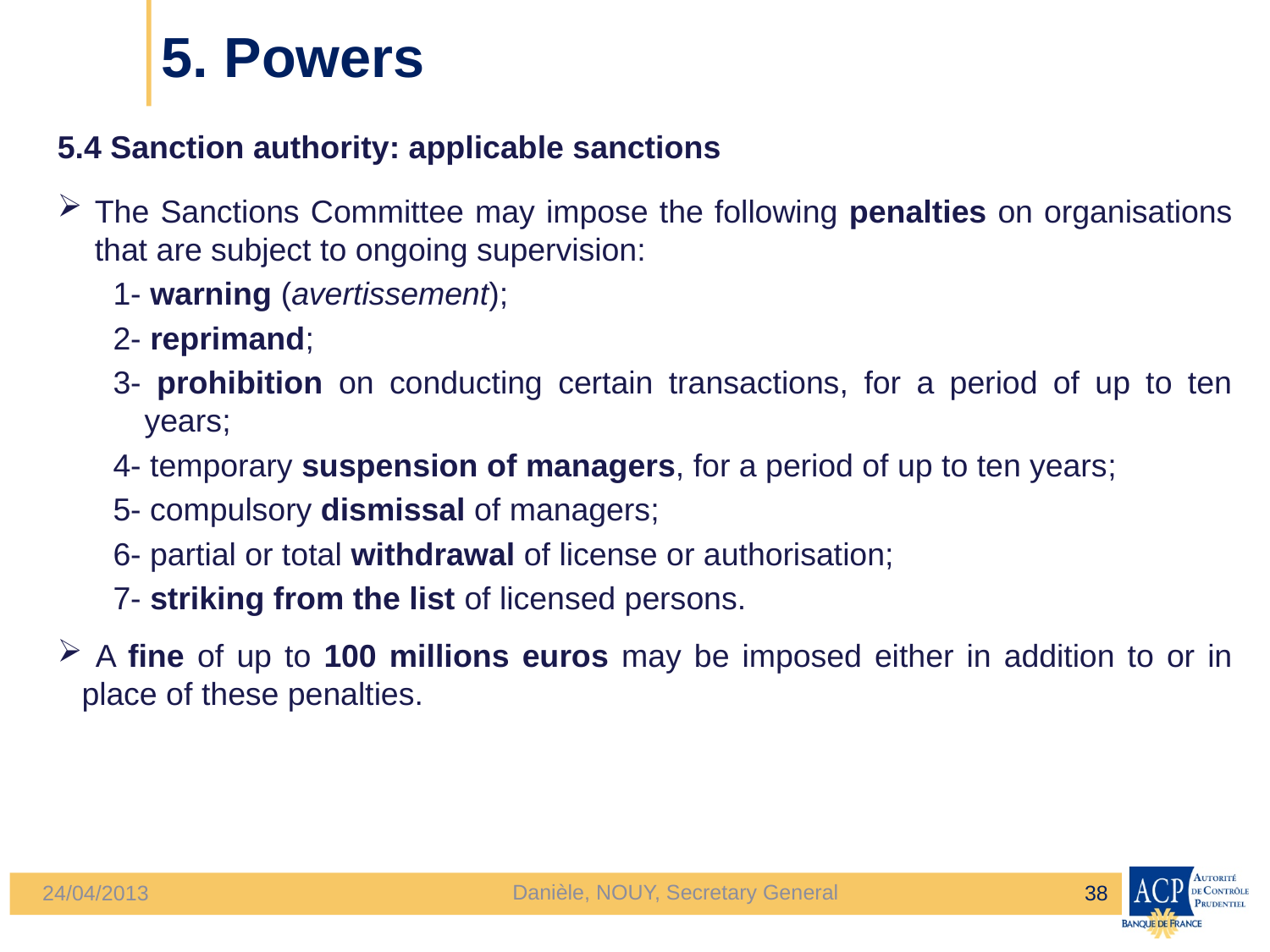

# 5. Powers
5.4 Sanction authority: applicable sanctions

The Sanctions Committee may impose the following penalties on organisations that are subject to ongoing supervision:
1- warning (avertissement);
2- reprimand;
3- prohibition on conducting certain transactions, for a period of up to ten years;
4- temporary suspension of managers, for a period of up to ten years;
5- compulsory dismissal of managers;
6- partial or total withdrawal of license or authorisation;
7- striking from the list of licensed persons.

 A fine of up to 100 millions euros may be imposed either in addition to or in place of these penalties.

Danièle, NOUY, Secretary General
38
24/04/2013